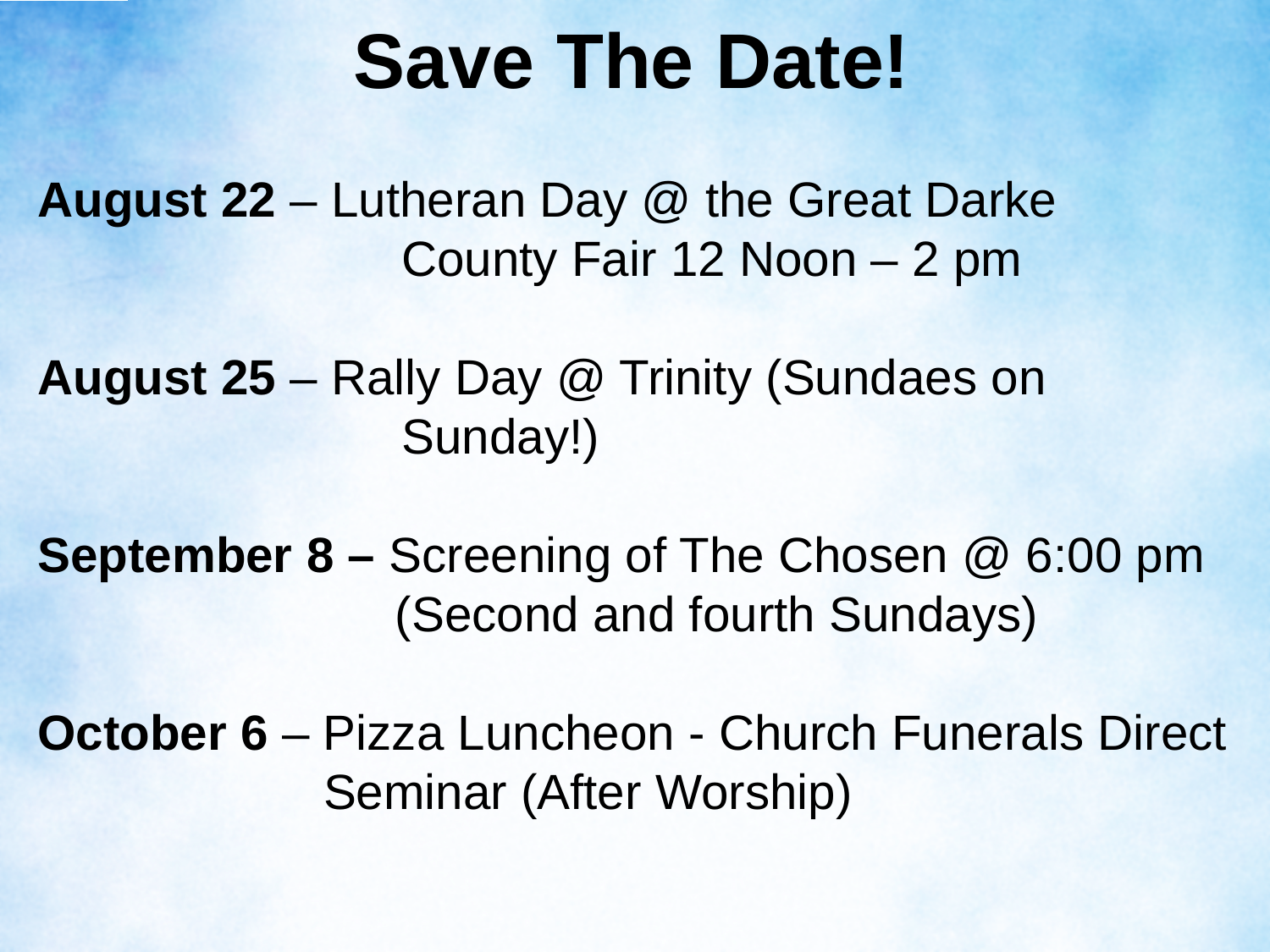

Save The Date!
August 22 – Lutheran Day @ the Great Darke 			        County Fair 12 Noon – 2 pm

August 25 – Rally Day @ Trinity (Sundaes on 			        Sunday!)

September 8 – Screening of The Chosen @ 6:00 pm (Second and fourth Sundays)

October 6 – Pizza Luncheon - Church Funerals Direct Seminar (After Worship)